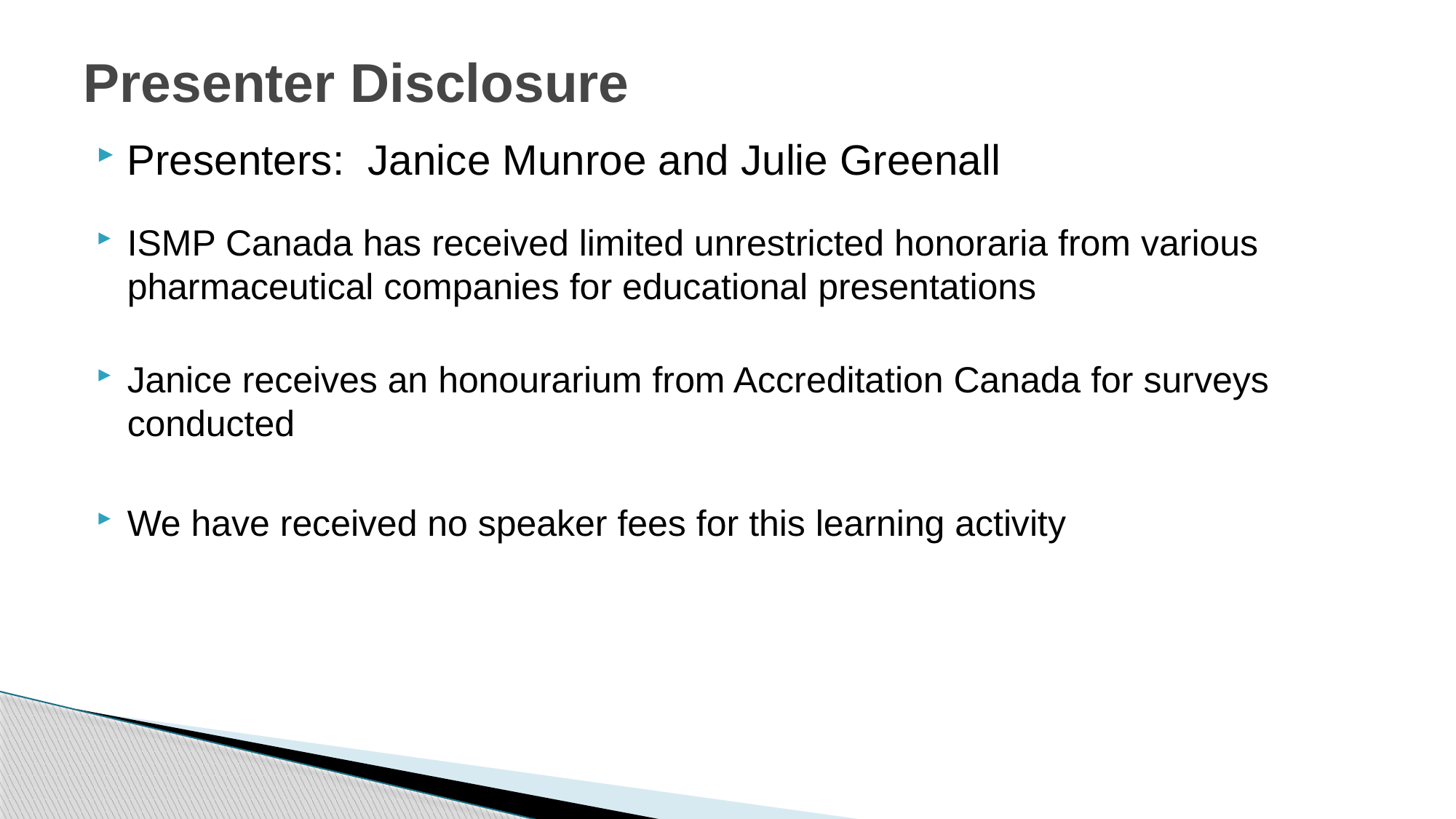

# Presenter Disclosure
Presenters:  Janice Munroe and Julie Greenall

ISMP Canada has received limited unrestricted honoraria from various pharmaceutical companies for educational presentations
Janice receives an honourarium from Accreditation Canada for surveys conducted

We have received no speaker fees for this learning activity